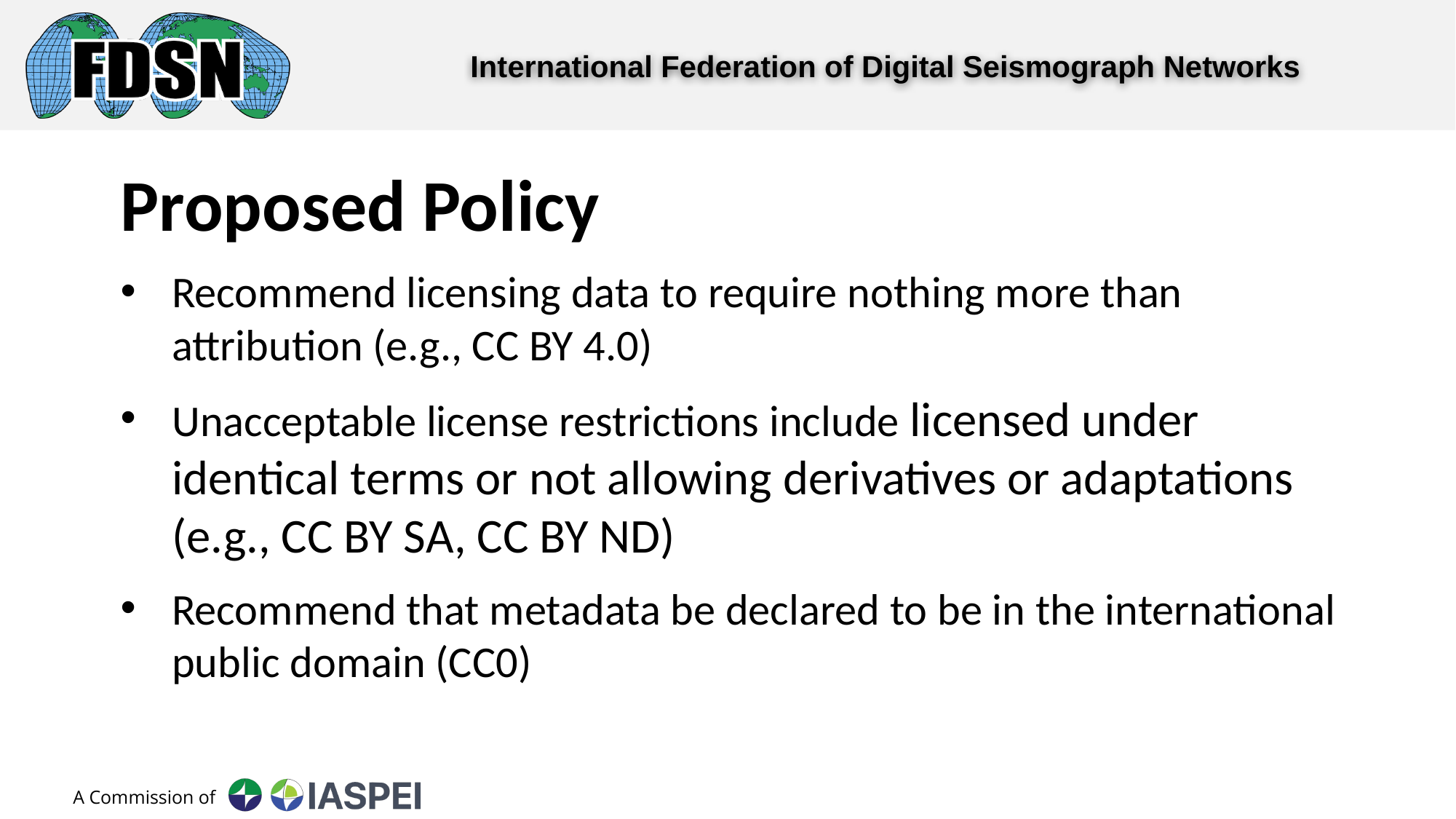

Proposed Policy
Recommend licensing data to require nothing more than attribution (e.g., CC BY 4.0)
Unacceptable license restrictions include licensed under identical terms or not allowing derivatives or adaptations (e.g., CC BY SA, CC BY ND)
Recommend that metadata be declared to be in the international public domain (CC0)